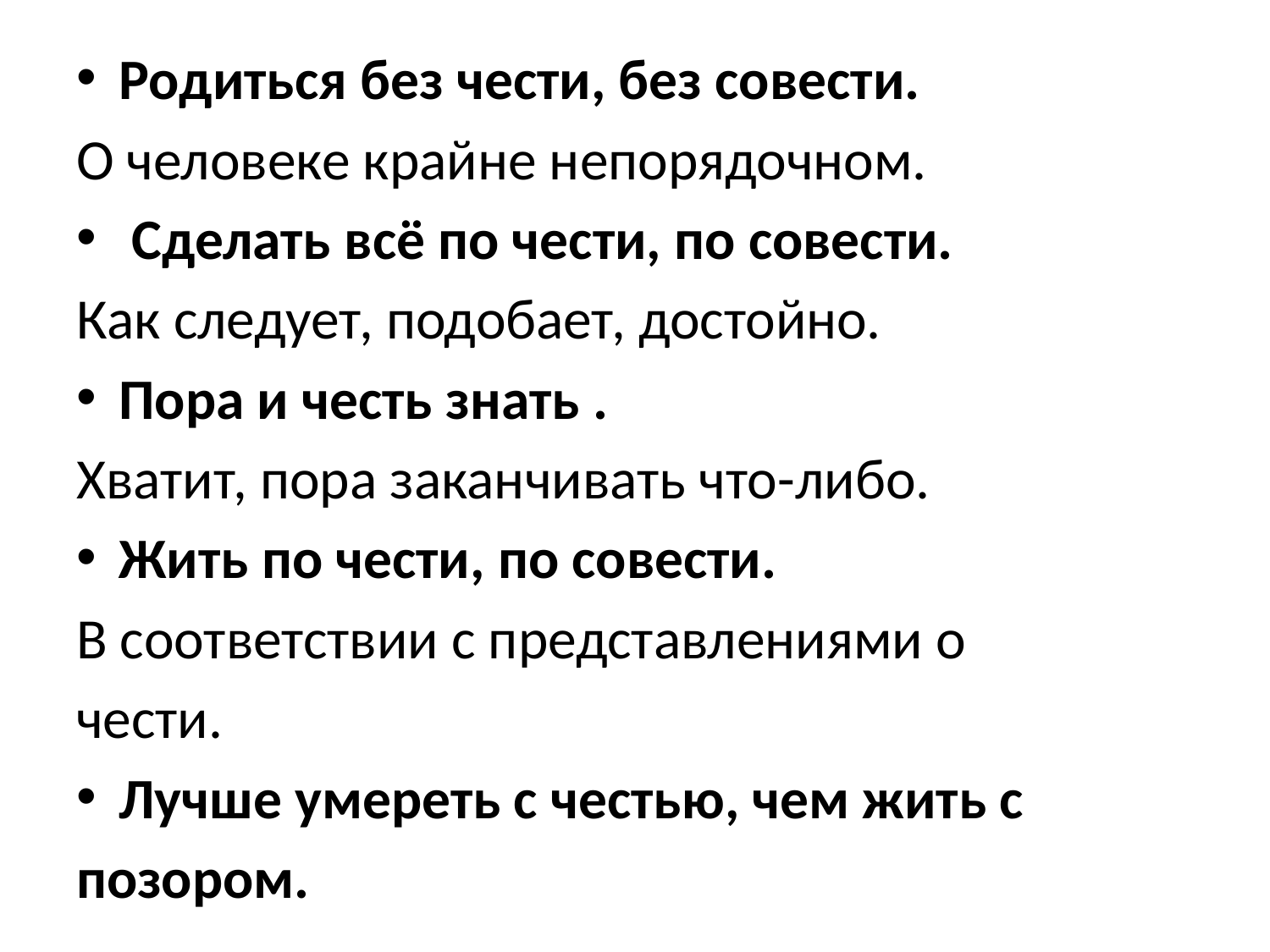

Родиться без чести, без совести.
О человеке крайне непорядочном.
 Сделать всё по чести, по совести.
Как следует, подобает, достойно.
Пора и честь знать .
Хватит, пора заканчивать что-либо.
Жить по чести, по совести.
В соответствии с представлениями о
чести.
Лучше умереть с честью, чем жить с
позором.